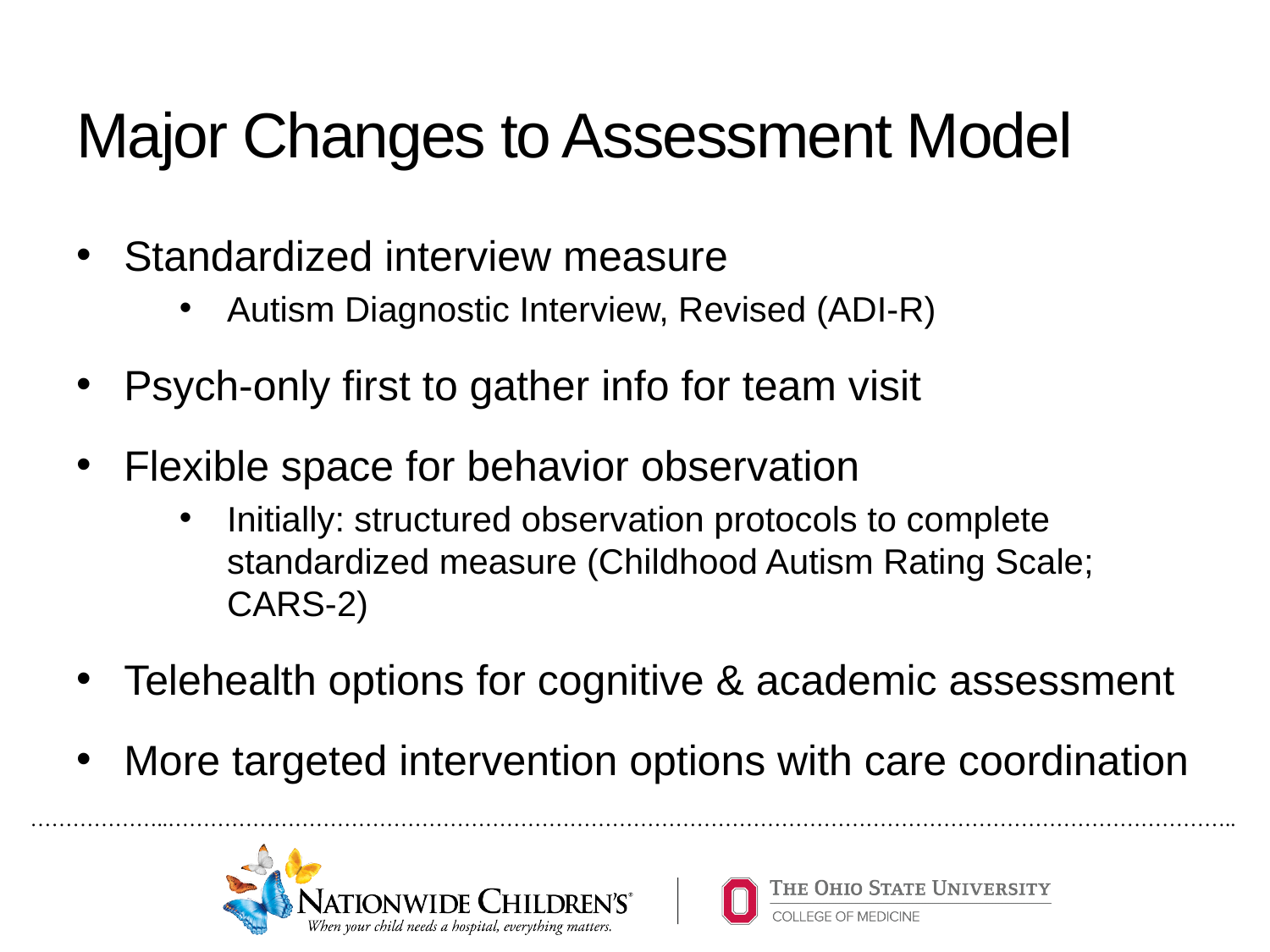

# Major Changes to Assessment Model
Standardized interview measure
Autism Diagnostic Interview, Revised (ADI-R)
Psych-only first to gather info for team visit
Flexible space for behavior observation
Initially: structured observation protocols to complete standardized measure (Childhood Autism Rating Scale; CARS-2)
Telehealth options for cognitive & academic assessment
More targeted intervention options with care coordination